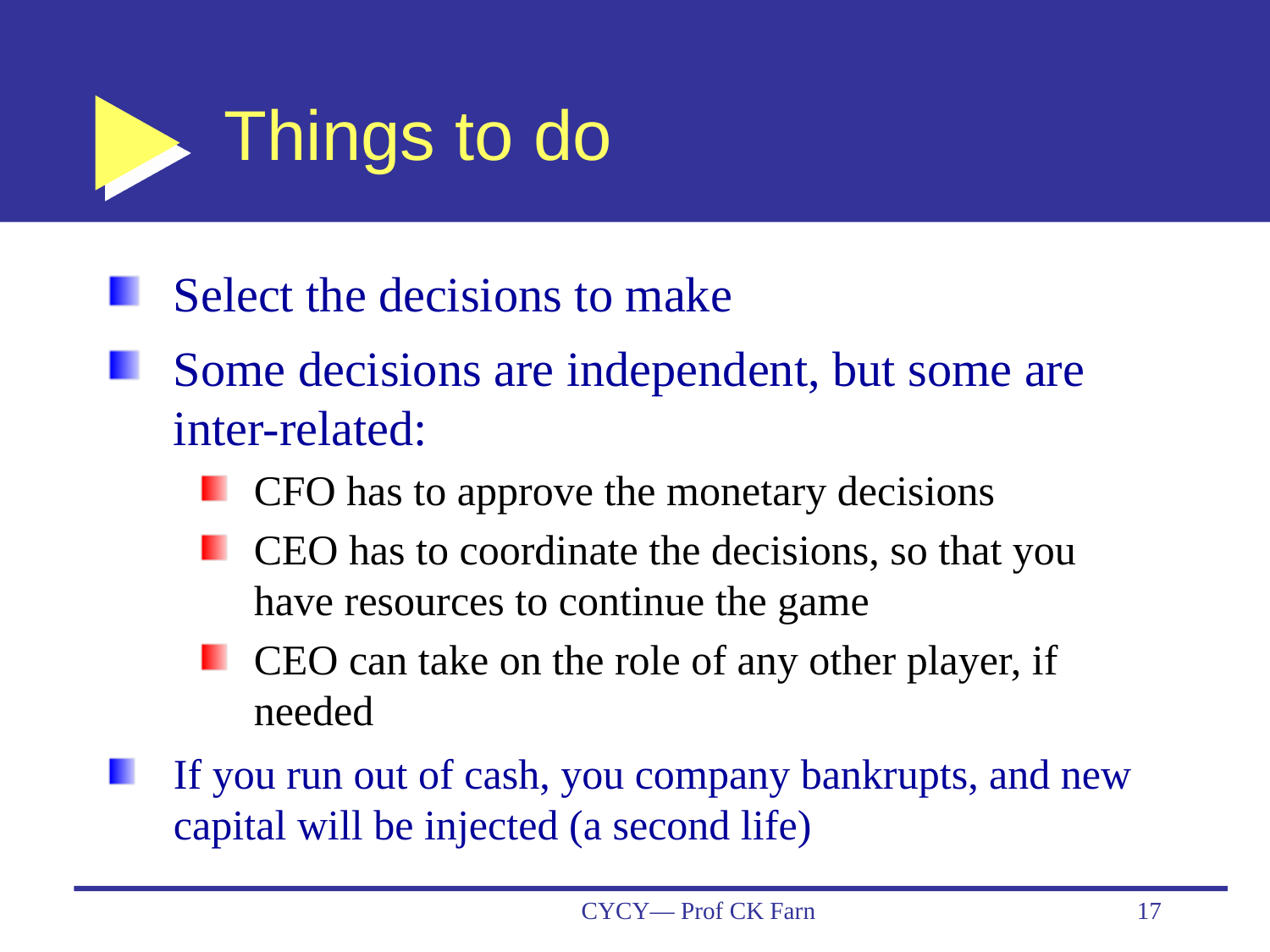

# Things to do
Select the decisions to make
Some decisions are independent, but some are inter-related:
CFO has to approve the monetary decisions
CEO has to coordinate the decisions, so that you have resources to continue the game
CEO can take on the role of any other player, if needed
If you run out of cash, you company bankrupts, and new capital will be injected (a second life)
CYCY— Prof CK Farn
17